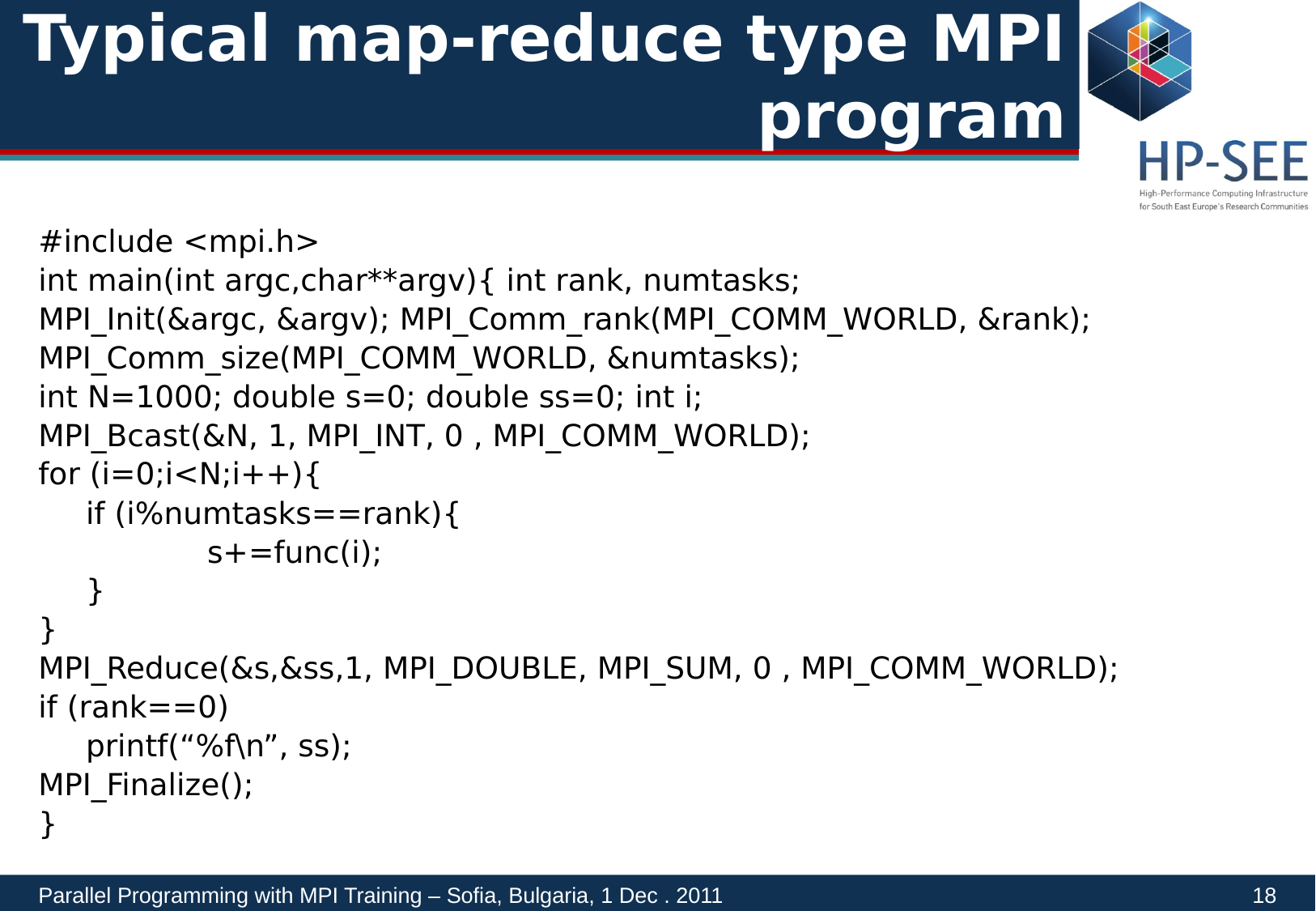

# Typical map-reduce type MPI program
#include <mpi.h>
int main(int argc,char**argv){ int rank, numtasks;
MPI_Init(&argc, &argv); MPI_Comm_rank(MPI_COMM_WORLD, &rank);
MPI_Comm_size(MPI_COMM_WORLD, &numtasks);
int N=1000; double s=0; double ss=0; int i;
MPI_Bcast(&N, 1, MPI_INT, 0 , MPI_COMM_WORLD);
for (i=0;i<N;i++){
	if (i%numtasks==rank){
		s+=func(i);
	}
}
MPI_Reduce(&s,&ss,1, MPI_DOUBLE, MPI_SUM, 0 , MPI_COMM_WORLD);
if (rank==0)
	printf(“%f\n”, ss);
MPI_Finalize();
}
Parallel Programming with MPI Training – Sofia, Bulgaria, 1 Dec . 2011					18